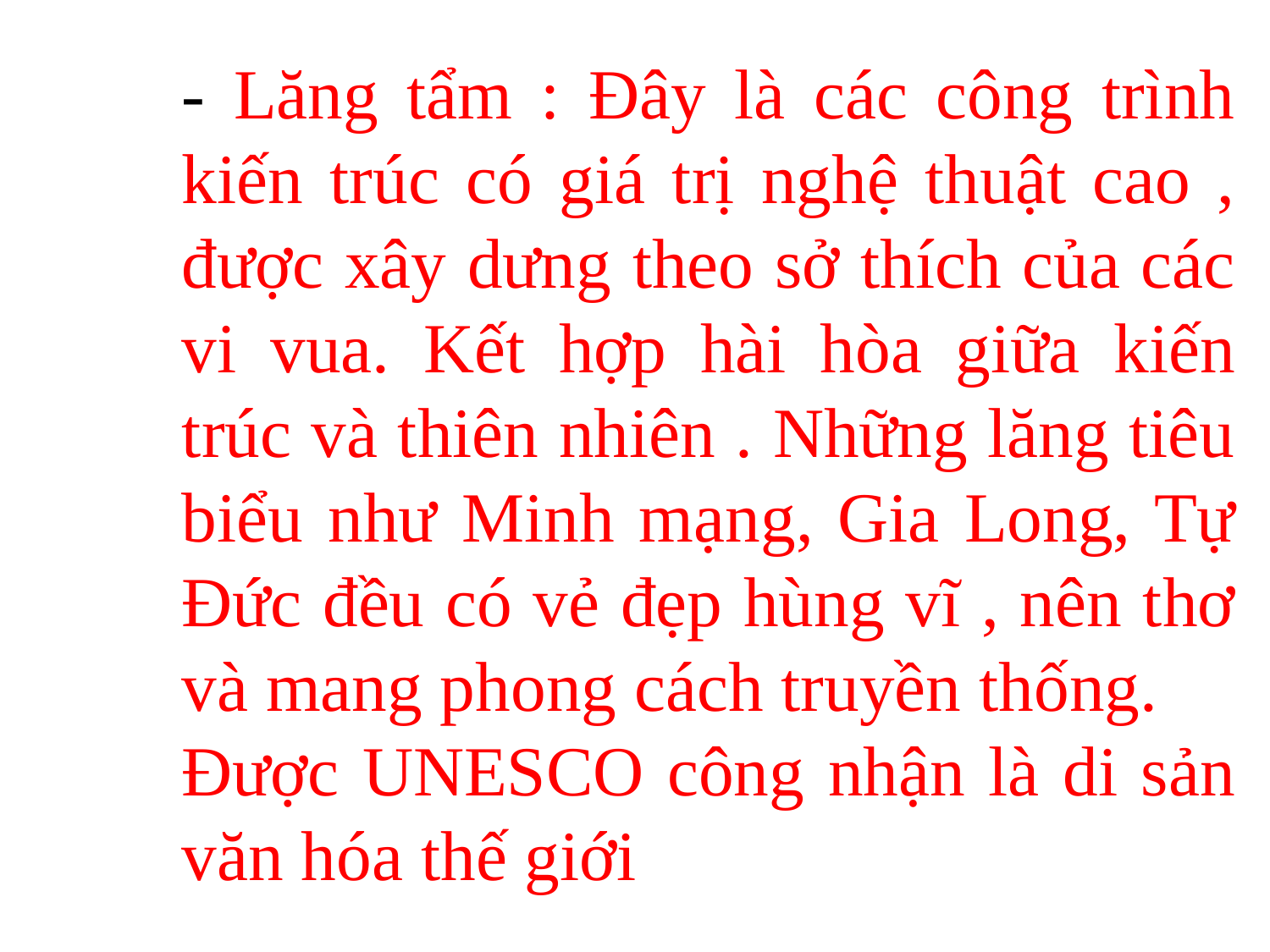

- Lăng tẩm : Đây là các công trình kiến trúc có giá trị nghệ thuật cao , được xây dưng theo sở thích của các vi vua. Kết hợp hài hòa giữa kiến trúc và thiên nhiên . Những lăng tiêu biểu như Minh mạng, Gia Long, Tự Đức đều có vẻ đẹp hùng vĩ , nên thơ và mang phong cách truyền thống.
Được UNESCO công nhận là di sản văn hóa thế giới